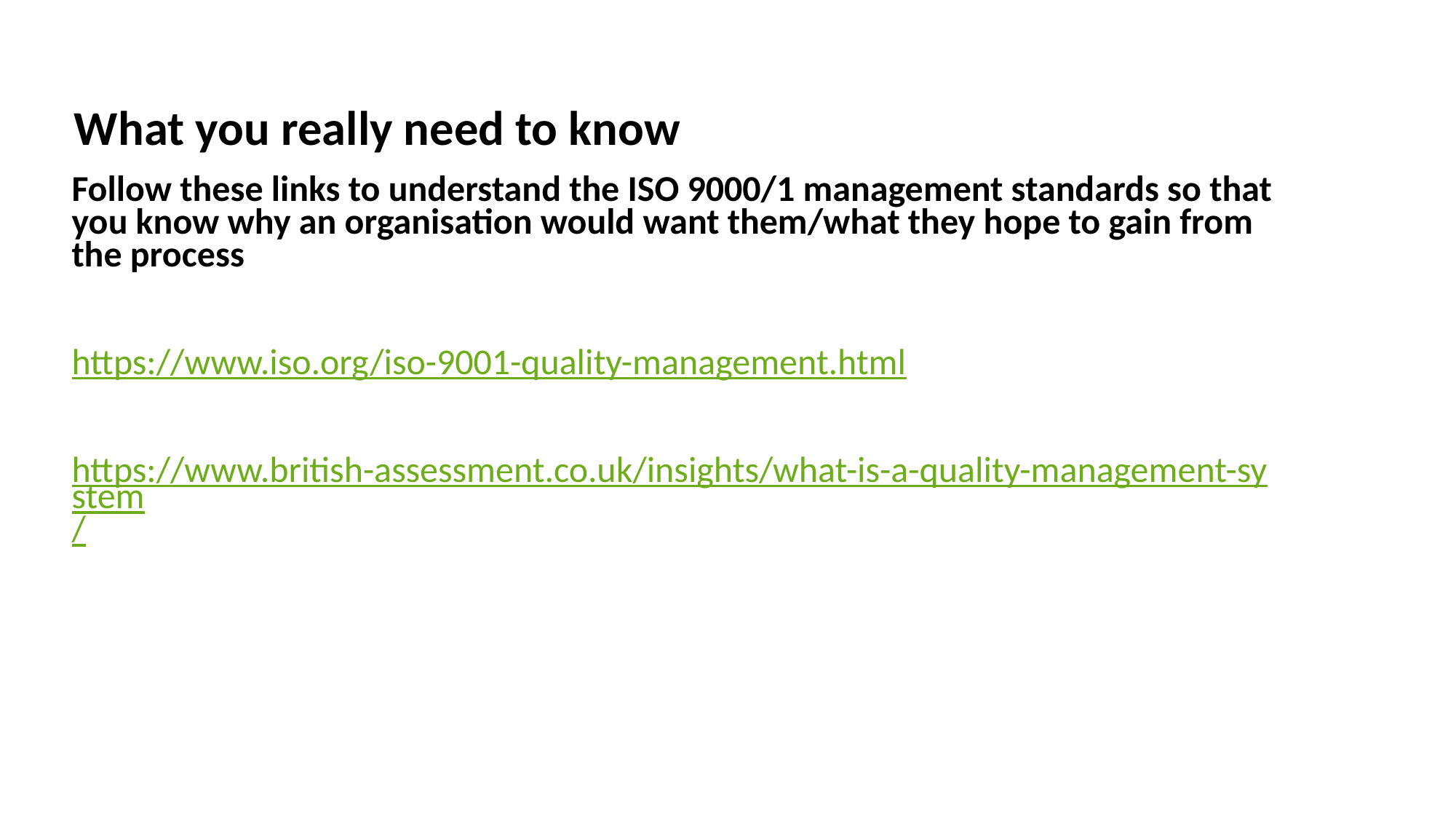

What you really need to know
Follow these links to understand the ISO 9000/1 management standards so that you know why an organisation would want them/what they hope to gain from the process

https://www.iso.org/iso-9001-quality-management.html

https://www.british-assessment.co.uk/insights/what-is-a-quality-management-system/